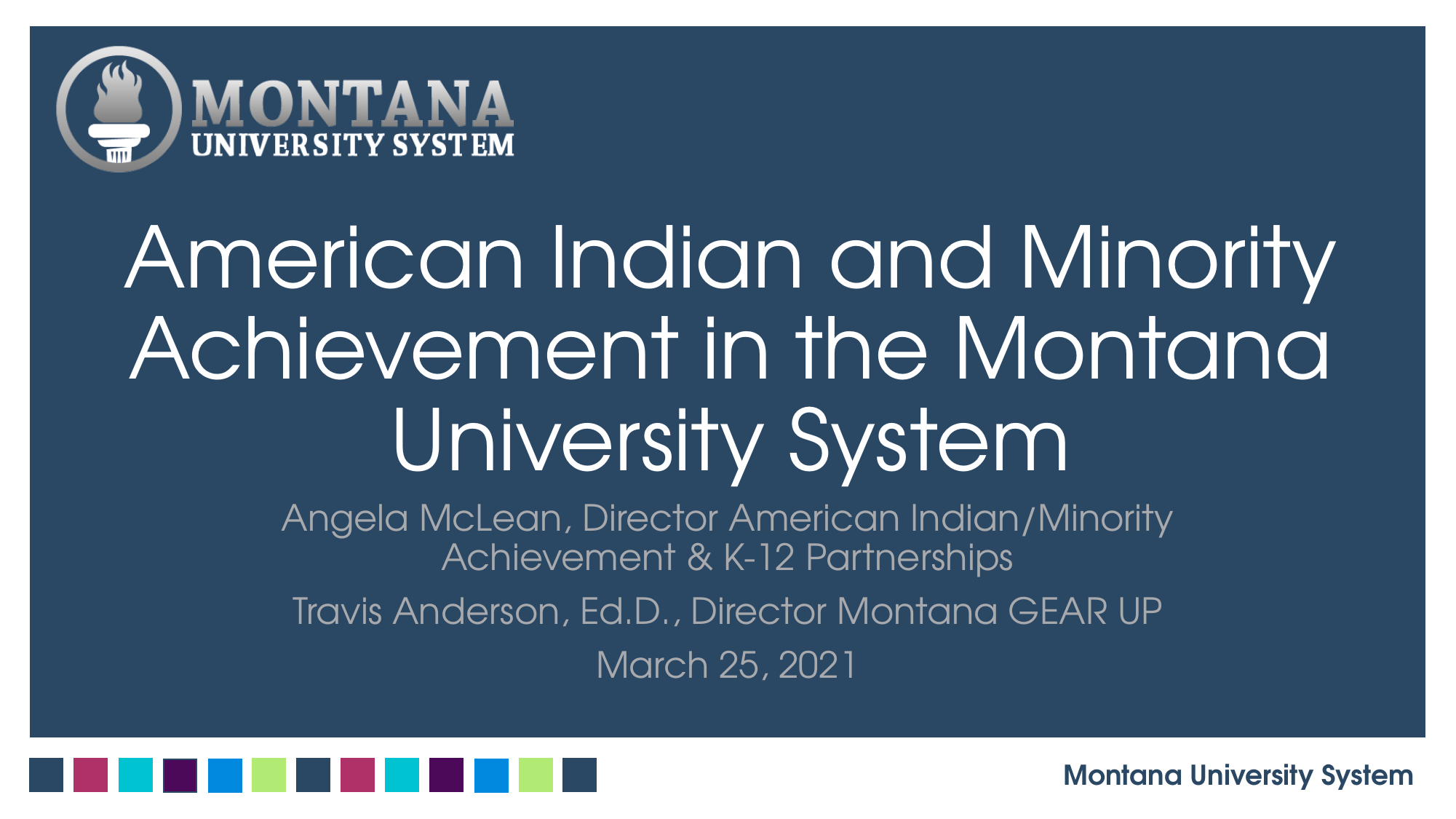

# American Indian and Minority Achievement in the Montana University System
Angela McLean, Director American Indian/Minority Achievement & K-12 Partnerships
Travis Anderson, Ed.D., Director Montana GEAR UP
March 25, 2021